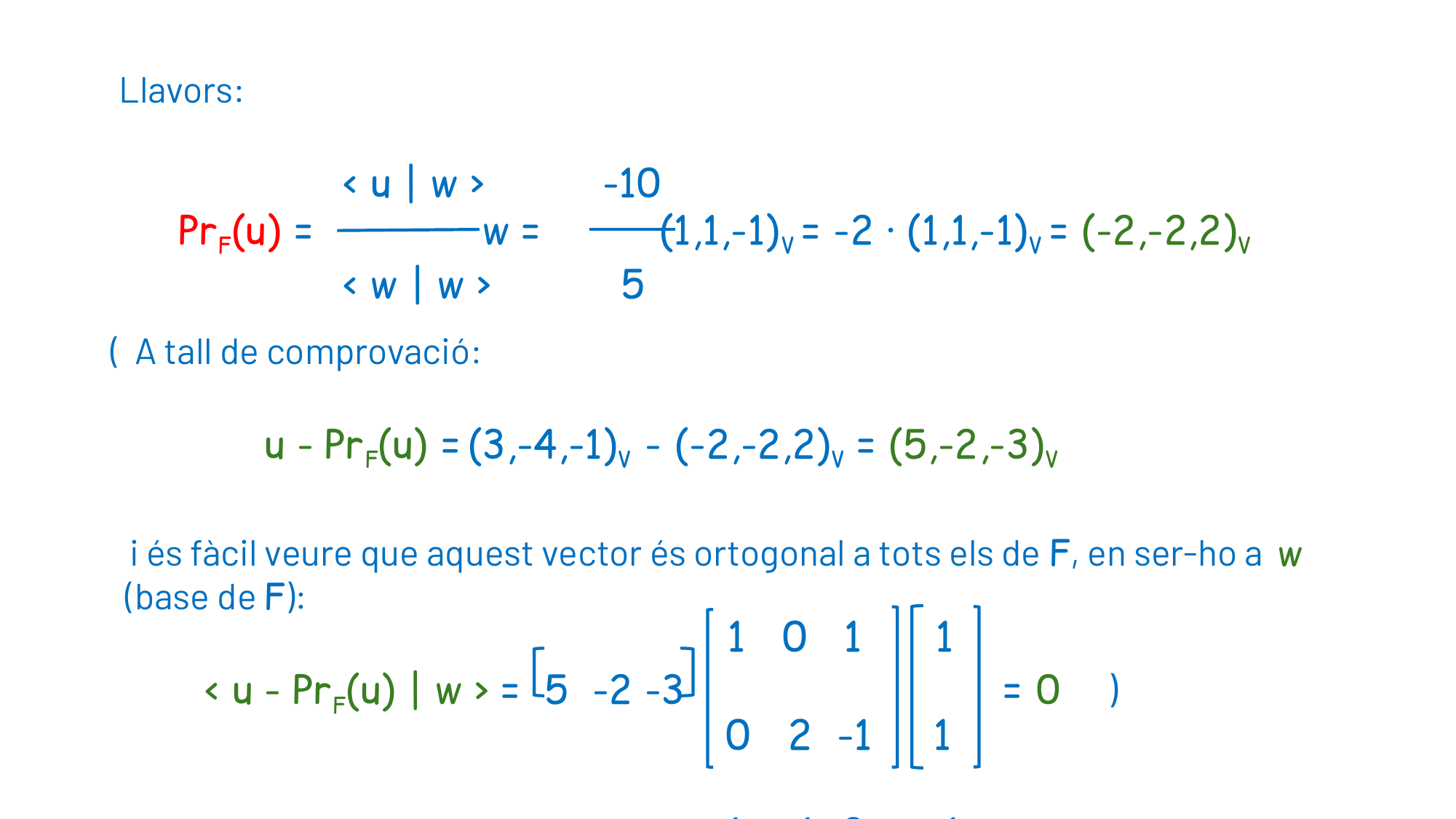

Llavors:

                   < u | w >          -10
     PrF(u)  =                         w =          (1,1,-1)V = -2 ∙ (1,1,-1)V = (-2,-2,2)V
                   < w | w >           5

(  A tall de comprovació:

             u - PrF(u)  = (3,-4,-1)V  -  (-2,-2,2)V = (5,-2,-3)V

  i és fàcil veure que aquest vector és ortogonal a tots els de F, en ser-ho a  w
  (base de F):

        < u - PrF(u) | w > =  5  -2 -3                           = 0    )
                  1   0   1      1
                0   2  -1     1
                1   -1  2     -1